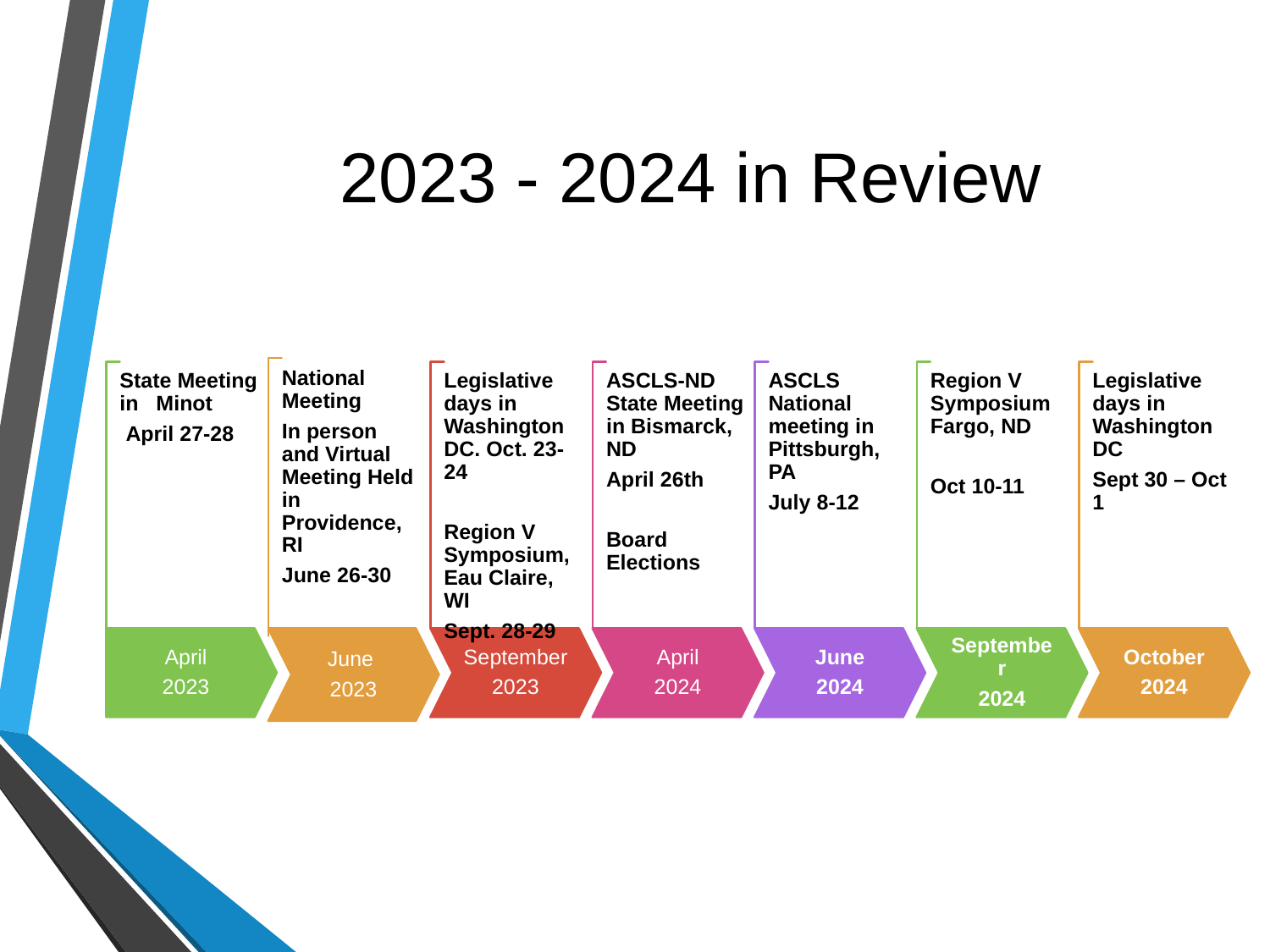

# 2023 - 2024 in Review
April
2023
State Meeting in   Minot
 April 27-28
June
2023
National Meeting
In person and Virtual Meeting Held in Providence, RI
June 26-30
September
2023
Legislative days in Washington DC. Oct. 23-24

Region V Symposium, Eau Claire, WI
Sept. 28-29
April
2024
ASCLS-ND State Meeting in Bismarck, ND
April 26th

Board Elections
June
2024
ASCLS National meeting in Pittsburgh, PA
July 8-12
September
2024
Region V Symposium Fargo, ND

Oct 10-11
October
2024
Legislative days in Washington DC
Sept 30 – Oct 1